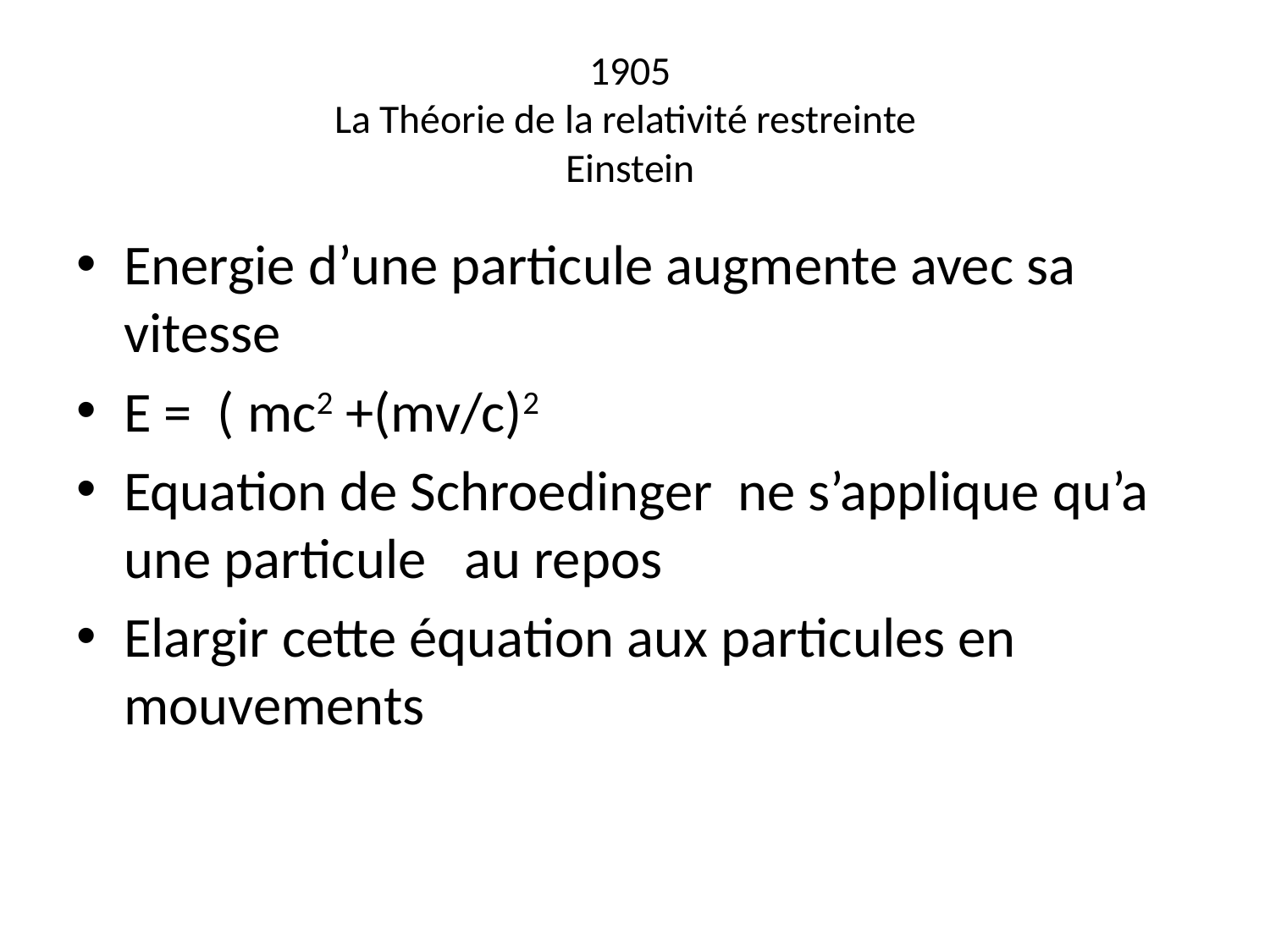

# 1905 La Théorie de la relativité restreinte Einstein
Energie d’une particule augmente avec sa vitesse
E =  ( mc2 +(mv/c)2
Equation de Schroedinger  ne s’applique qu’a une particule   au repos
Elargir cette équation aux particules en mouvements